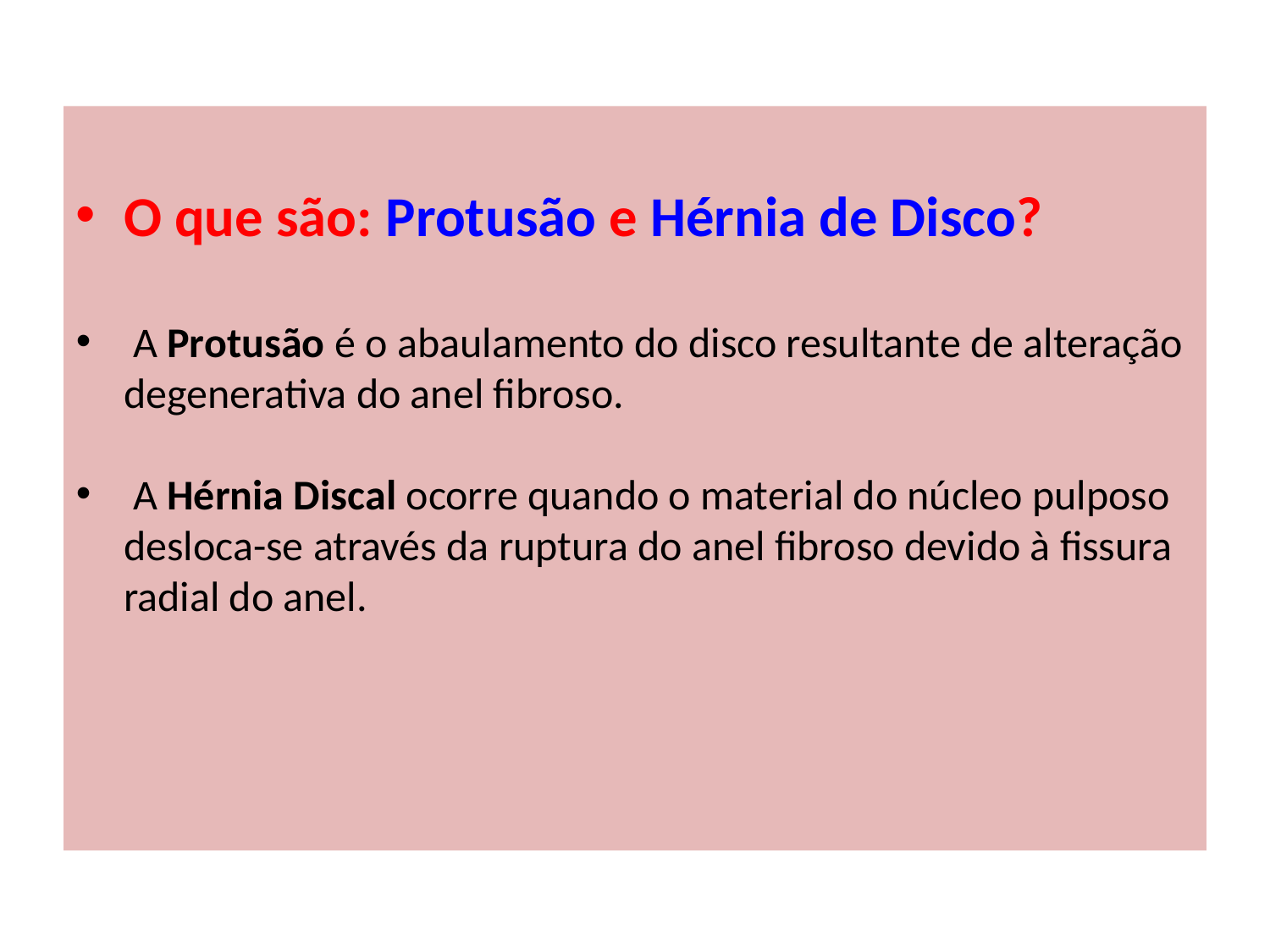

O que são: Protusão e Hérnia de Disco?

 A Protusão é o abaulamento do disco resultante de alteração degenerativa do anel fibroso.

 A Hérnia Discal ocorre quando o material do núcleo pulposo desloca-se através da ruptura do anel fibroso devido à fissura radial do anel.